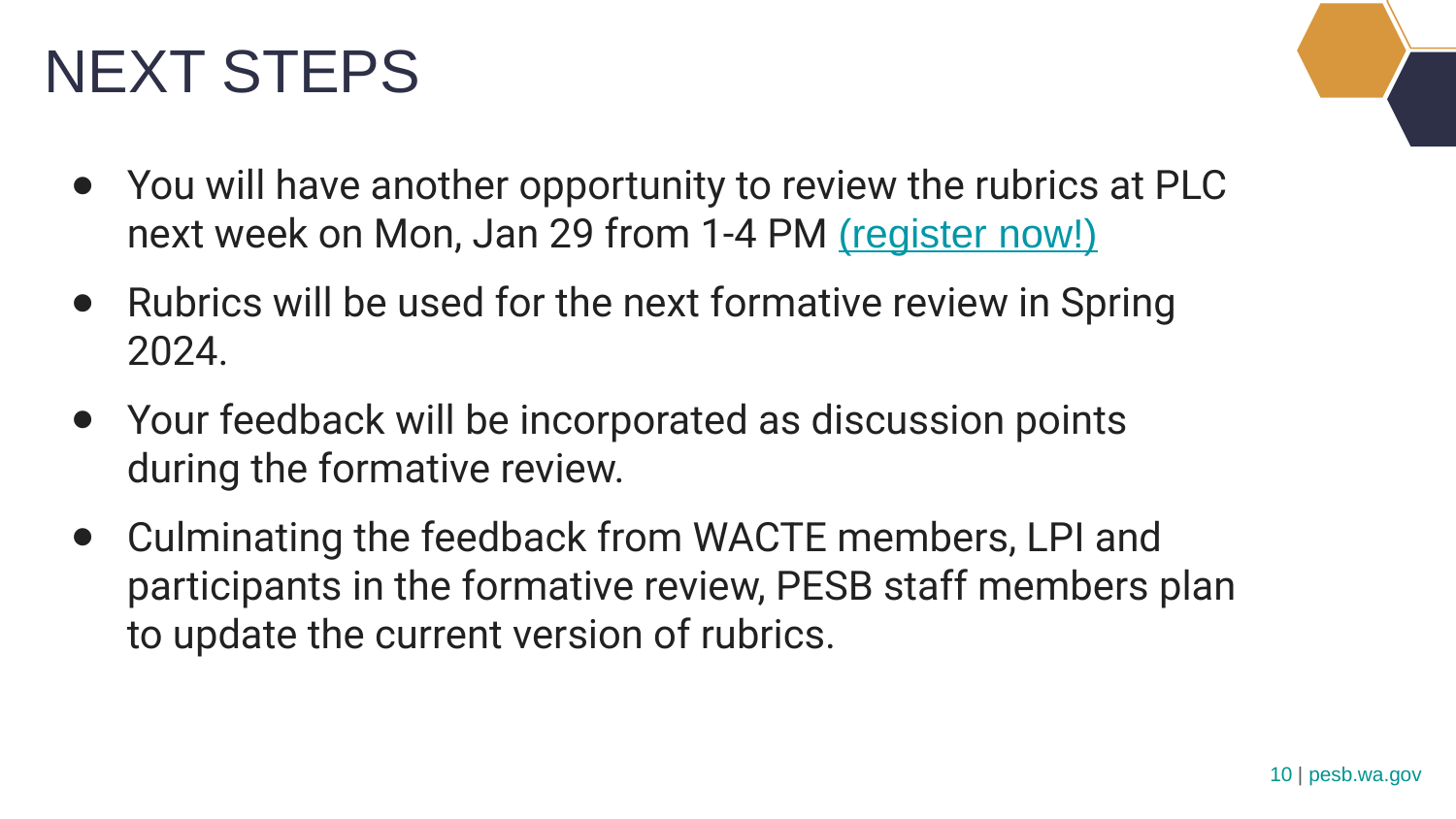

# NEXT STEPS
You will have another opportunity to review the rubrics at PLC next week on Mon, Jan 29 from 1-4 PM (register now!)
Rubrics will be used for the next formative review in Spring 2024.
Your feedback will be incorporated as discussion points during the formative review.
Culminating the feedback from WACTE members, LPI and participants in the formative review, PESB staff members plan to update the current version of rubrics.

10 | pesb.wa.gov